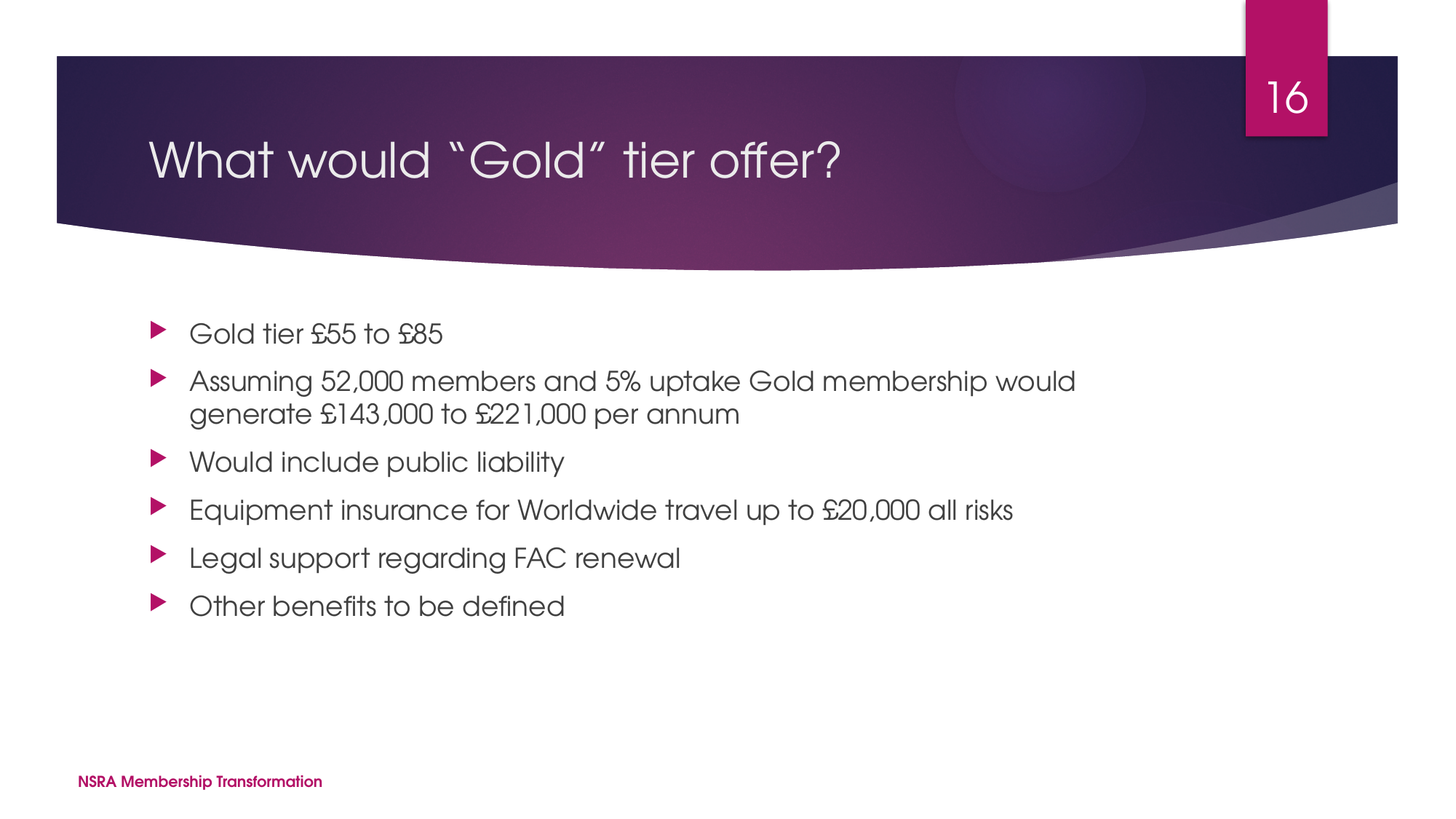

16
# What would “Gold” tier offer?
Gold tier £55 to £85
Assuming 52,000 members and 5% uptake Gold membership would generate £143,000 to £221,000 per annum
Would include public liability
Equipment insurance for Worldwide travel up to £20,000 all risks
Legal support regarding FAC renewal
Other benefits to be defined

NSRA Membership Transformation